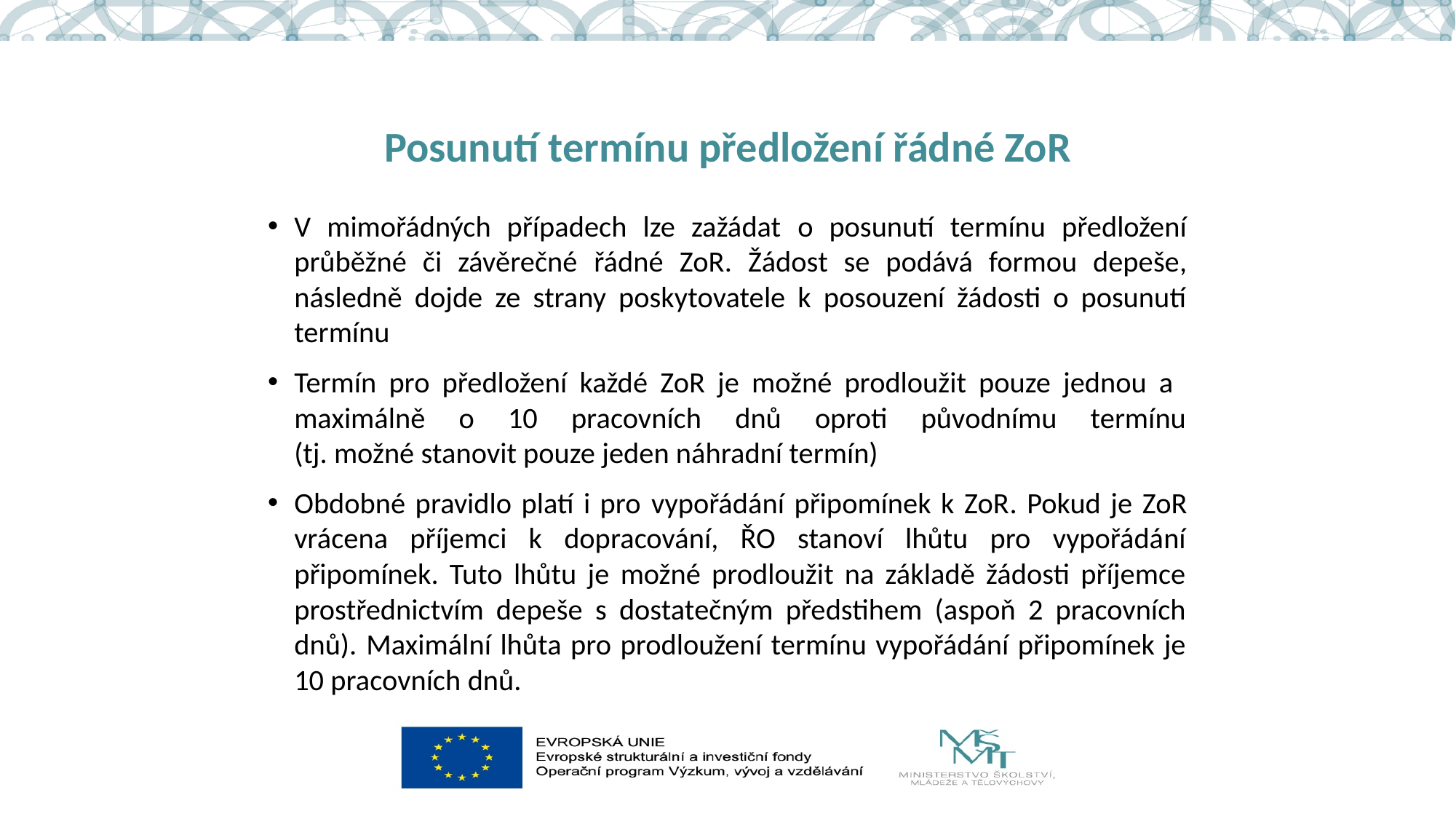

# Posunutí termínu předložení řádné ZoR
V mimořádných případech lze zažádat o posunutí termínu předložení průběžné či závěrečné řádné ZoR. Žádost se podává formou depeše, následně dojde ze strany poskytovatele k posouzení žádosti o posunutí termínu
Termín pro předložení každé ZoR je možné prodloužit pouze jednou a  maximálně o 10 pracovních dnů oproti původnímu termínu
(tj. možné stanovit pouze jeden náhradní termín)
Obdobné pravidlo platí i pro vypořádání připomínek k ZoR. Pokud je ZoR vrácena příjemci k dopracování, ŘO stanoví lhůtu pro vypořádání připomínek. Tuto lhůtu je možné prodloužit na základě žádosti příjemce prostřednictvím depeše s dostatečným předstihem (aspoň 2 pracovních dnů). Maximální lhůta pro prodloužení termínu vypořádání připomínek je 10 pracovních dnů.